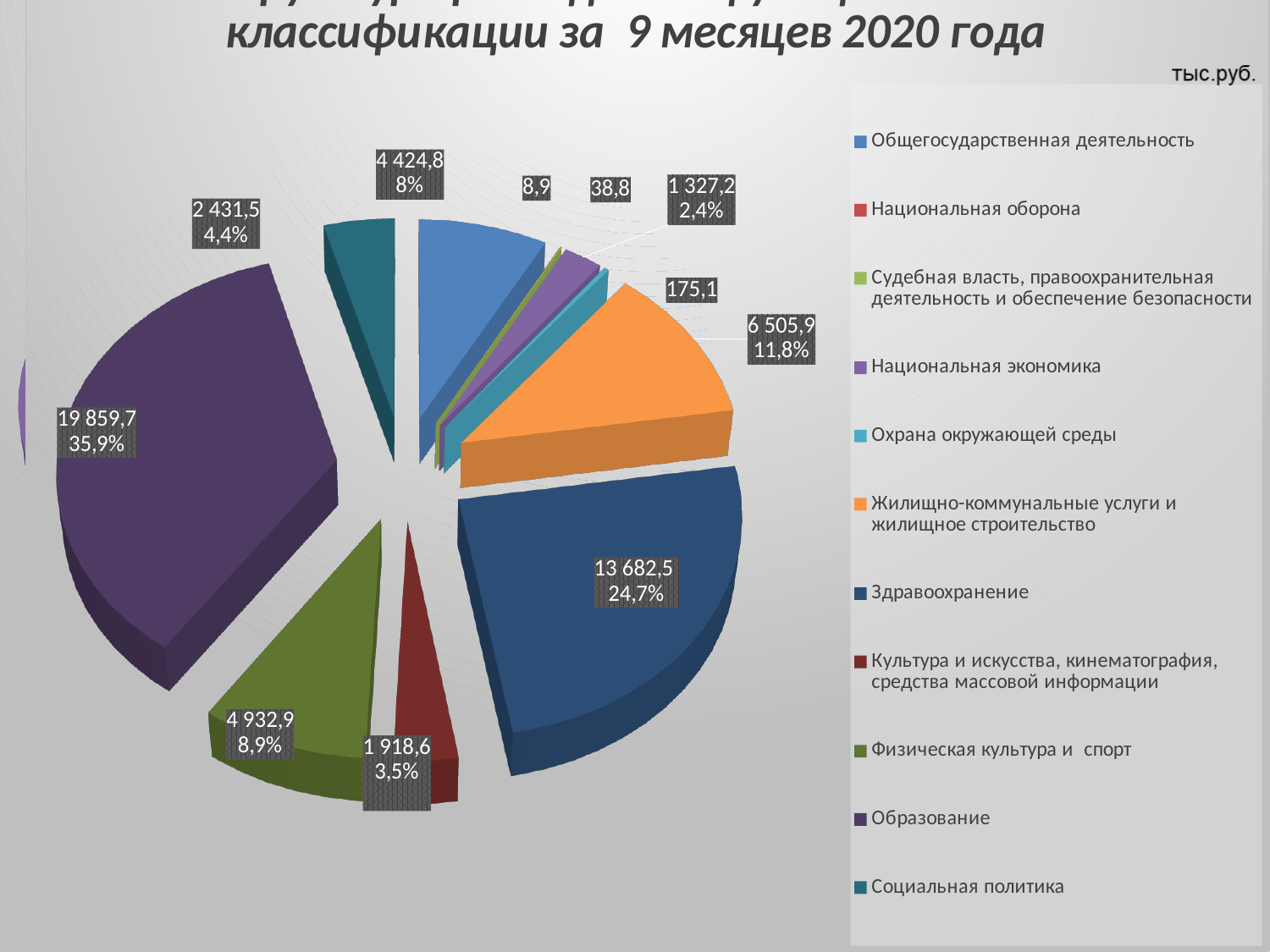

[unsupported chart]

[unsupported chart]

7
#

[unsupported chart]

[unsupported chart]

[unsupported chart]

[unsupported chart]